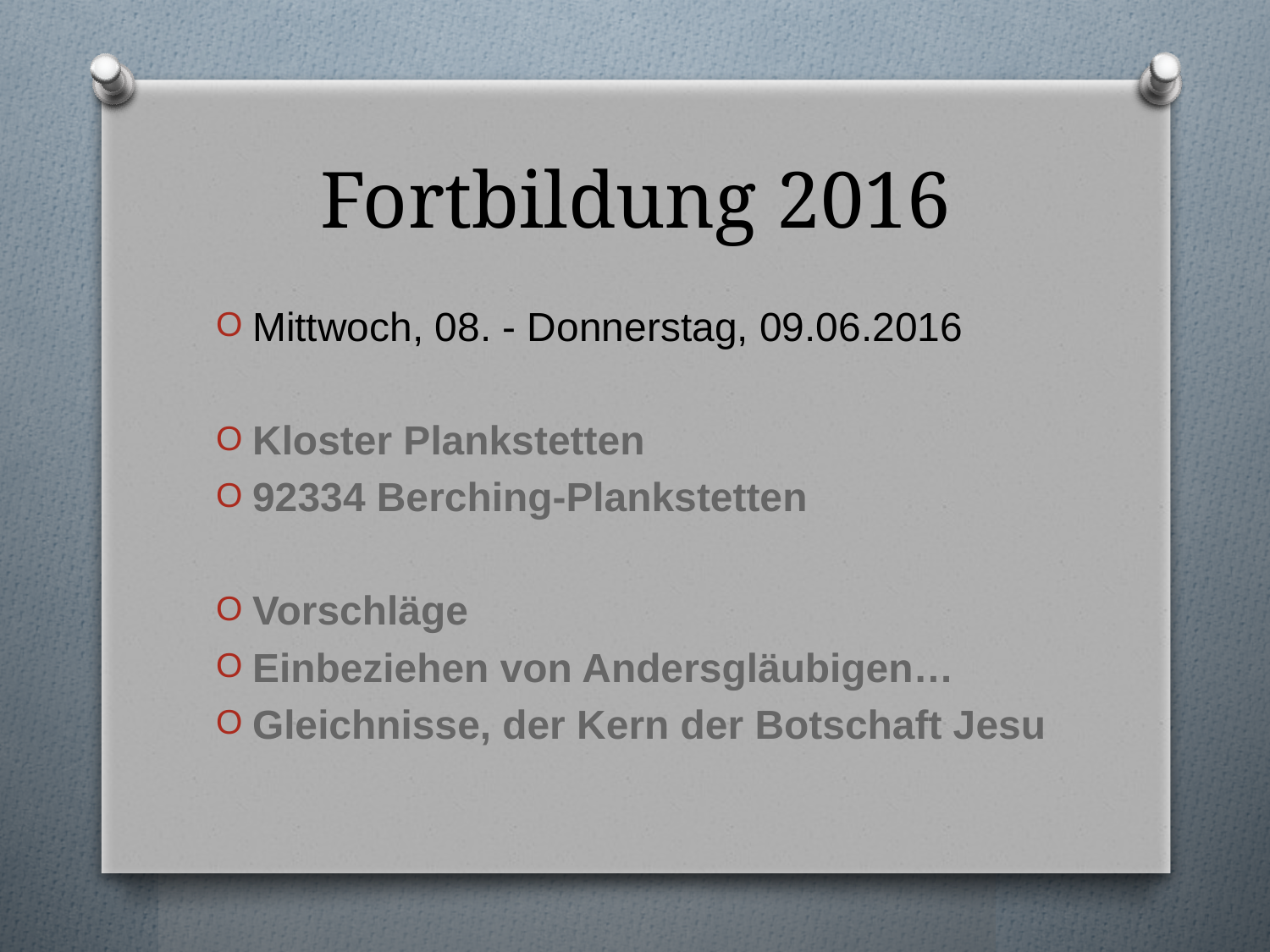

# Fortbildung 2016
Mittwoch, 08. - Donnerstag, 09.06.2016

Kloster Plankstetten
92334 Berching-Plankstetten

Vorschläge
Einbeziehen von Andersgläubigen…
Gleichnisse, der Kern der Botschaft Jesu